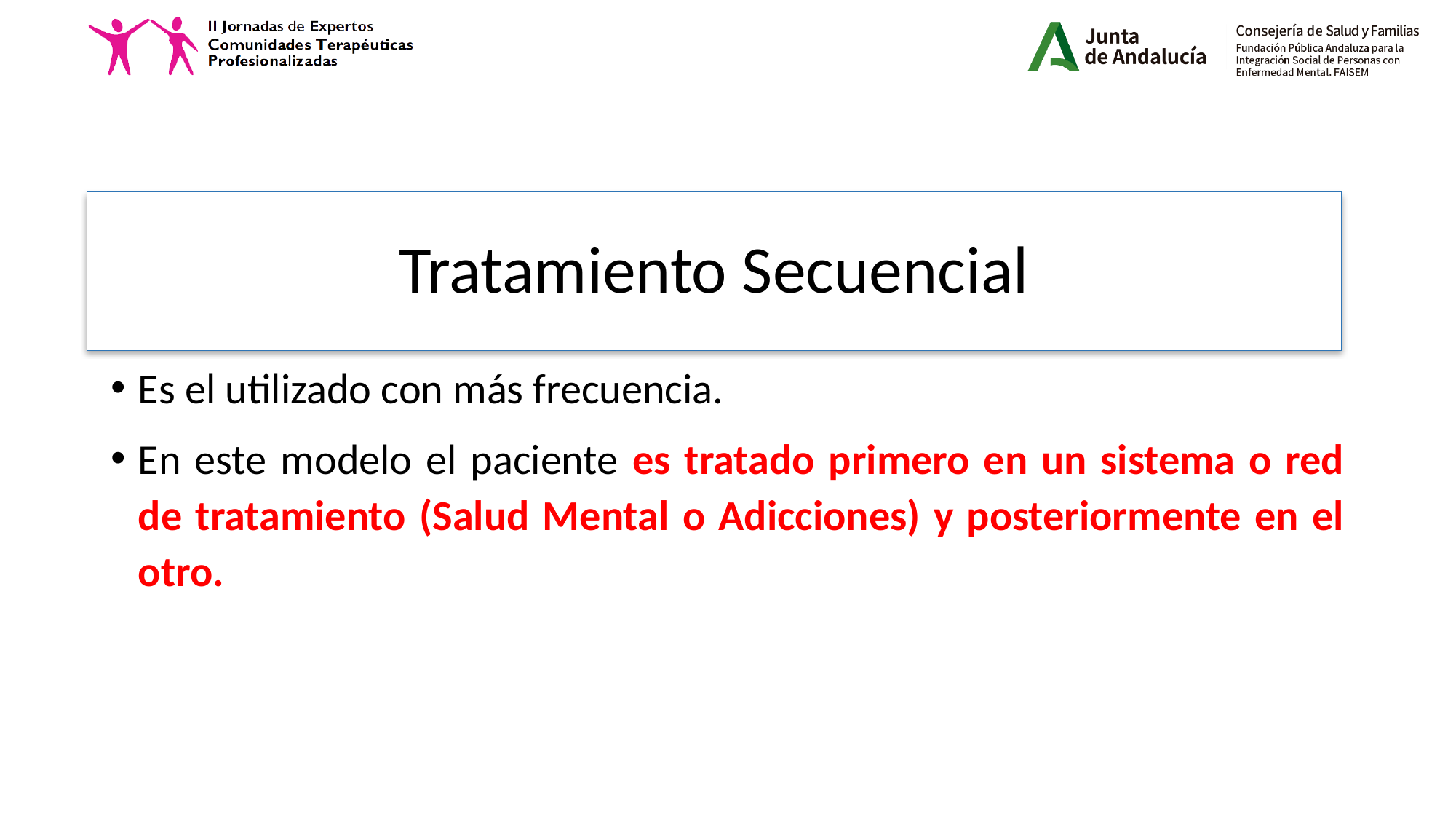

# Tratamiento Secuencial
Es el utilizado con más frecuencia.
En este modelo el paciente es tratado primero en un sistema o red de tratamiento (Salud Mental o Adicciones) y posteriormente en el otro.